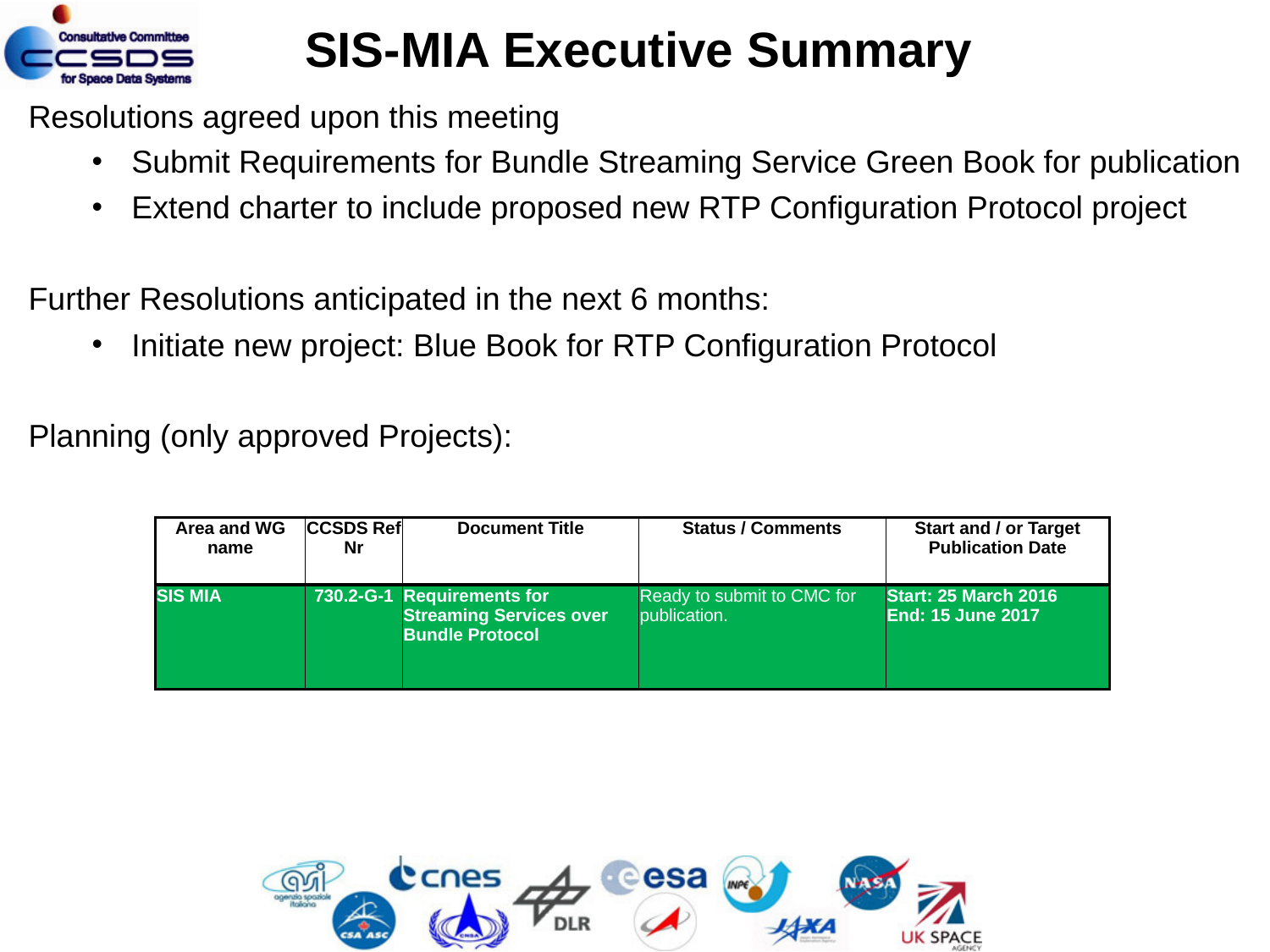

SIS-MIA Executive Summary
Resolutions agreed upon this meeting
Submit Requirements for Bundle Streaming Service Green Book for publication
Extend charter to include proposed new RTP Configuration Protocol project

Further Resolutions anticipated in the next 6 months:
Initiate new project: Blue Book for RTP Configuration Protocol

Planning (only approved Projects):

| Area and WG name | CCSDS Ref Nr | Document Title | Status / Comments | Start and / or Target Publication Date |
| --- | --- | --- | --- | --- |
| SIS MIA | 730.2-G-1 | Requirements for Streaming Services over Bundle Protocol | Ready to submit to CMC for publication. | Start: 25 March 2016 End: 15 June 2017 |